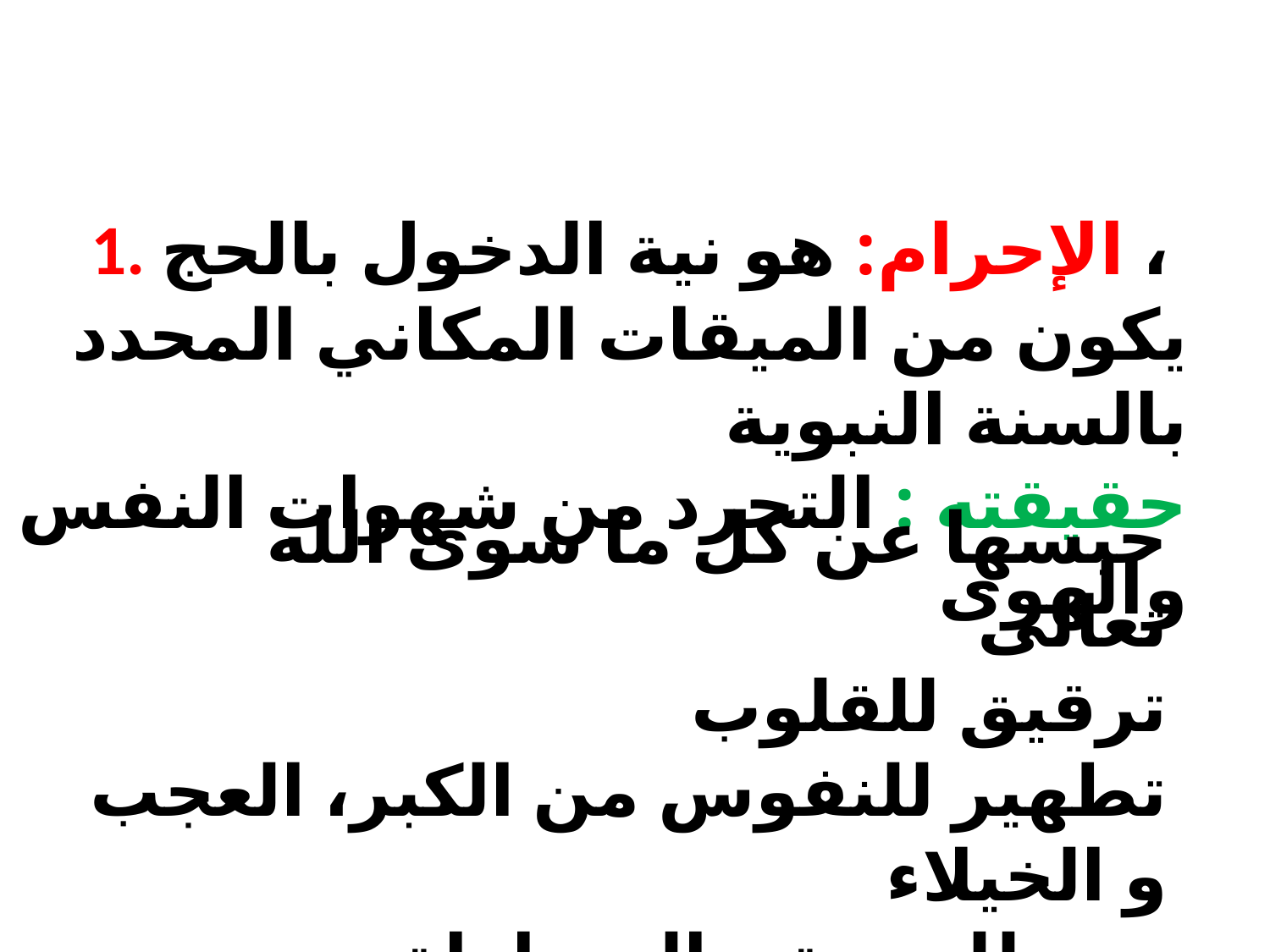

1. الإحرام: هو نية الدخول بالحج ،
يكون من الميقات المكاني المحدد بالسنة النبوية
حقيقته : التجرد من شهوات النفس والهوى
حبسها عن كل ما سوى الله تعالى
ترقيق للقلوب
تطهير للنفوس من الكبر، العجب و الخيلاء
رمز للوحدة و المساواة بين البشر